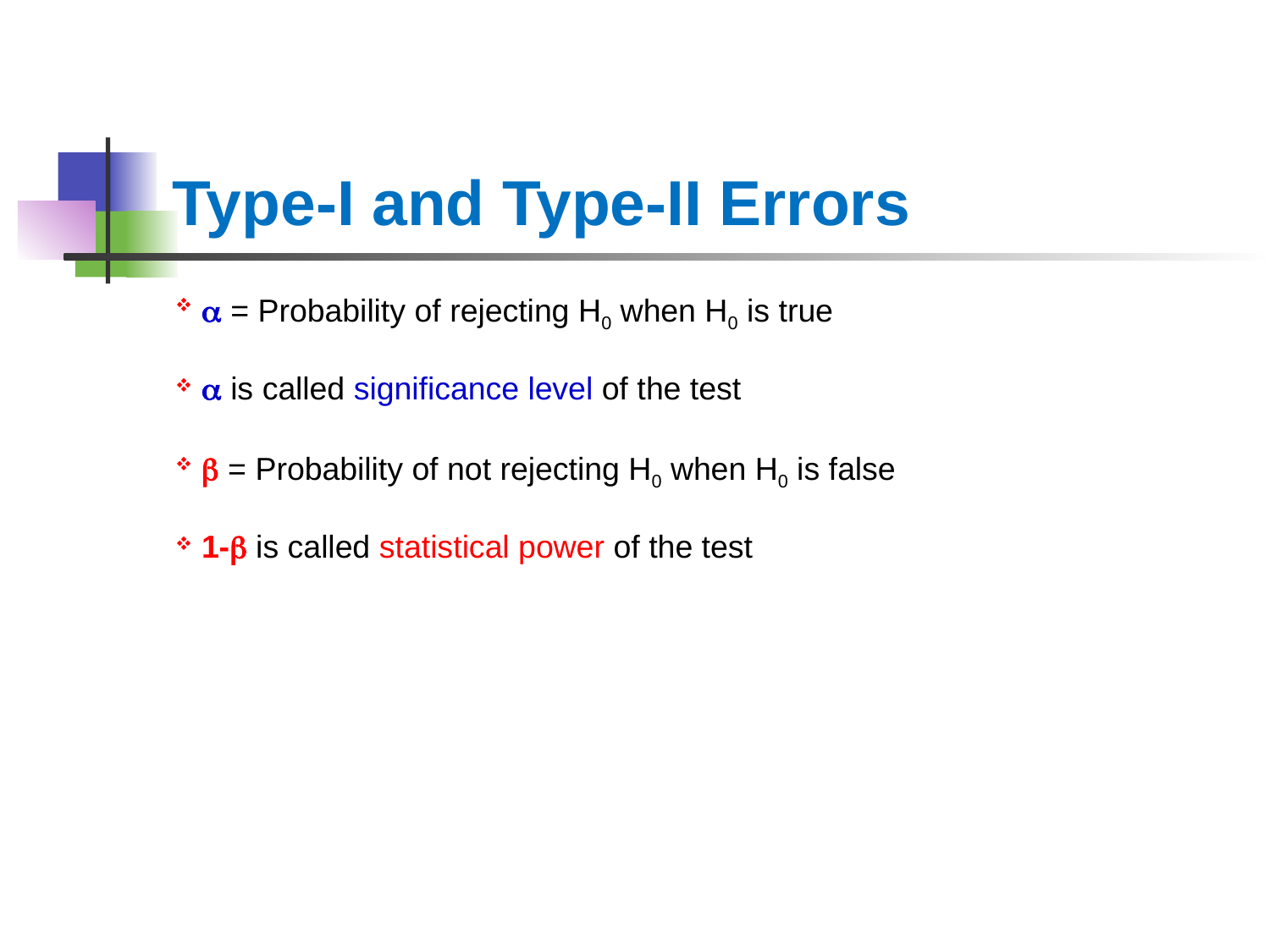

# Type-I and Type-II Errors

 α = Probability of rejecting H0 when H0 is true

 α is called significance level of the test

 β = Probability of not rejecting H0 when H0 is false

 1-β is called statistical power of the test